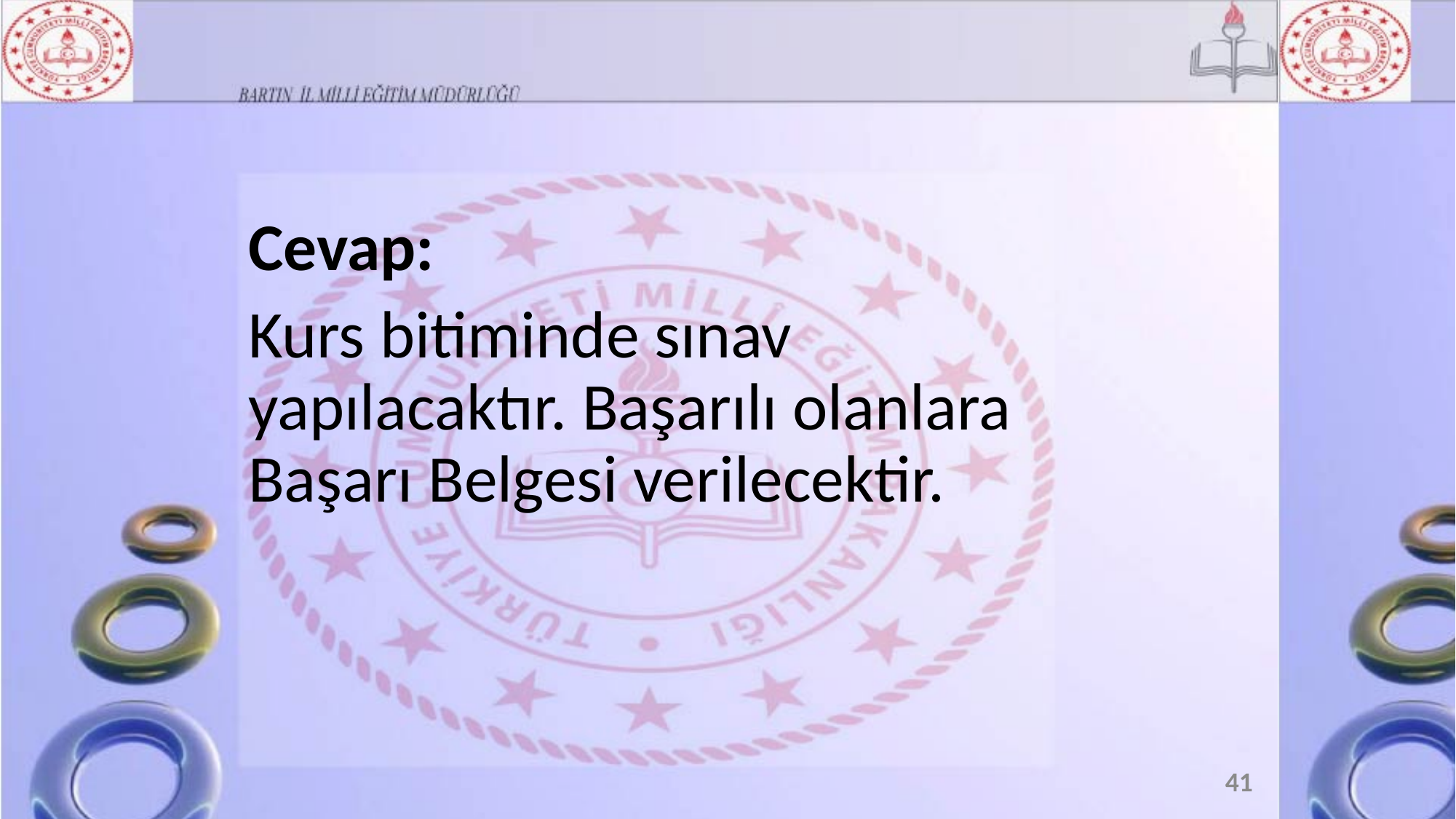

Cevap:
Kurs bitiminde sınav yapılacaktır. Başarılı olanlara Başarı Belgesi verilecektir.
41